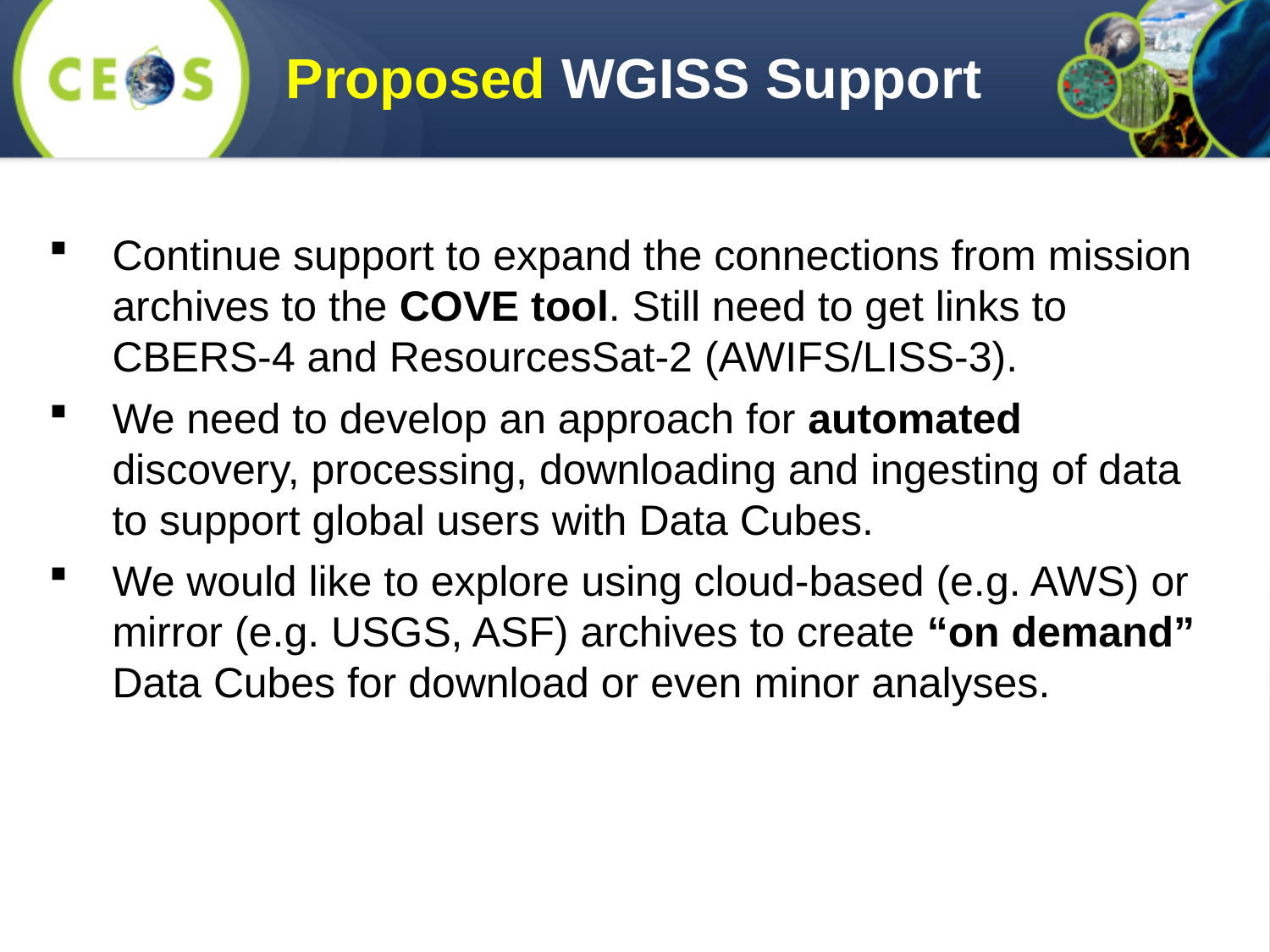

Proposed WGISS Support
Continue support to expand the connections from mission archives to the COVE tool. Still need to get links to
CBERS-4 and ResourcesSat-2 (AWIFS/LISS-3).
We need to develop an approach for automated discovery, processing, downloading and ingesting of data to support global users with Data Cubes.
We would like to explore using cloud-based (e.g. AWS) or mirror (e.g. USGS, ASF) archives to create “on demand” Data Cubes for download or even minor analyses.